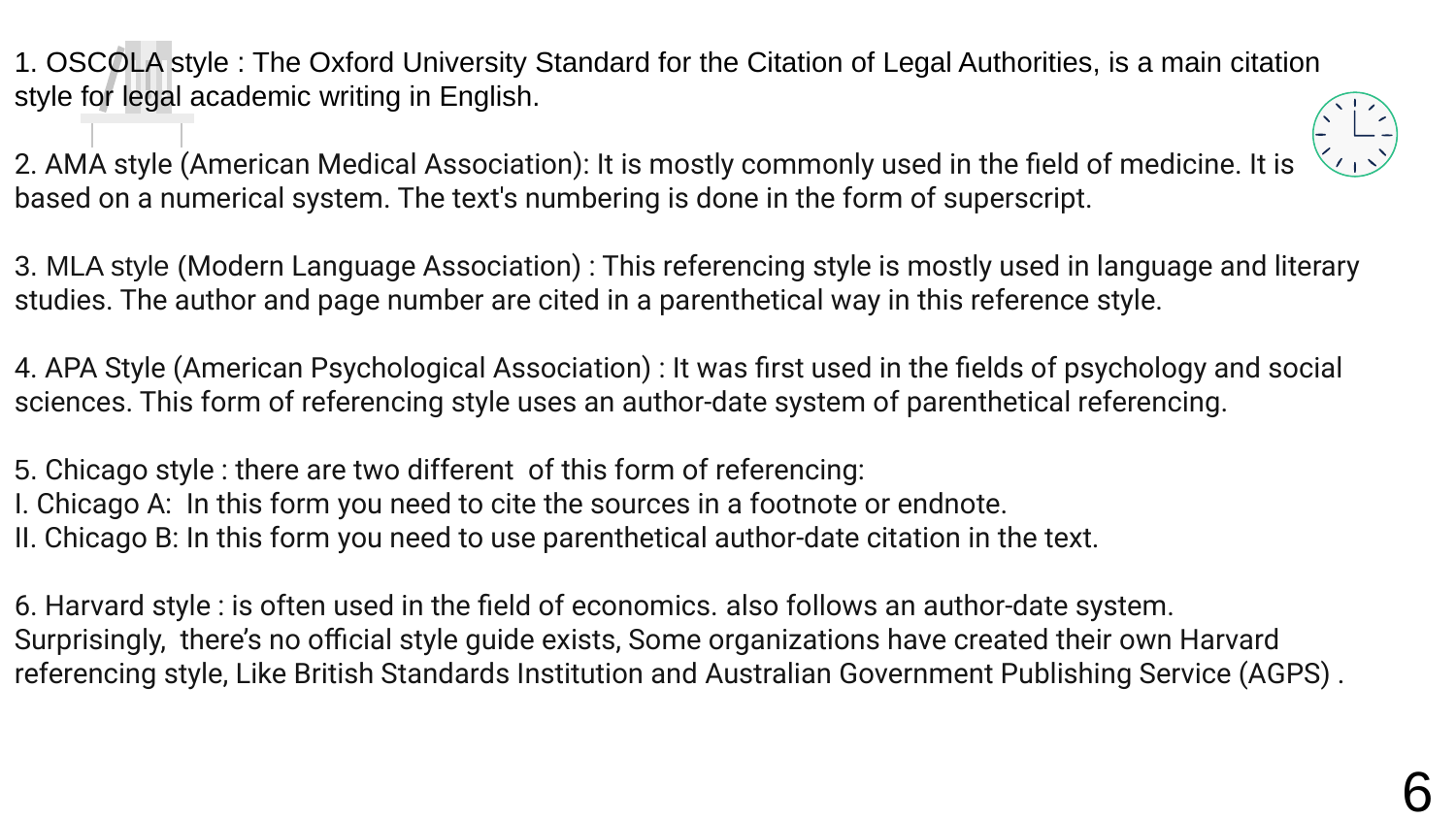

1. OSCOLA style : The Oxford University Standard for the Citation of Legal Authorities, is a main citation style for legal academic writing in English.

2. AMA style (American Medical Association): It is mostly commonly used in the field of medicine. It is based on a numerical system. The text's numbering is done in the form of superscript.

3. MLA style (Modern Language Association) : This referencing style is mostly used in language and literary studies. The author and page number are cited in a parenthetical way in this reference style.

4. APA Style (American Psychological Association) : It was first used in the fields of psychology and social sciences. This form of referencing style uses an author-date system of parenthetical referencing.

5. Chicago style : there are two different  of this form of referencing:
I. Chicago A:  In this form you need to cite the sources in a footnote or endnote.
II. Chicago B: In this form you need to use parenthetical author-date citation in the text.

6. Harvard style : is often used in the field of economics. also follows an author-date system.
Surprisingly,  there’s no official style guide exists, Some organizations have created their own Harvard referencing style, Like British Standards Institution and Australian Government Publishing Service (AGPS) .

6